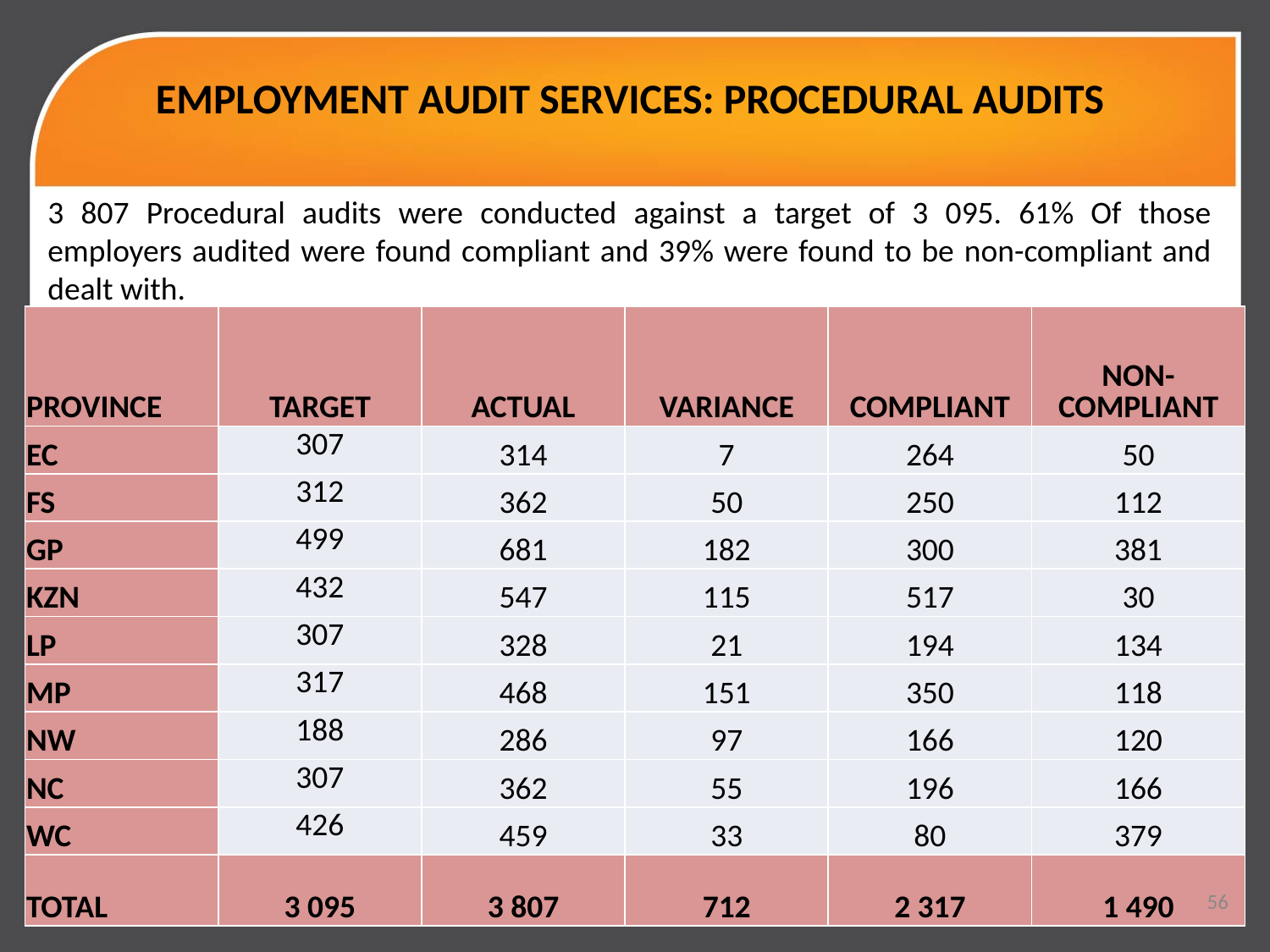

# EMPLOYMENT AUDIT SERVICES: PROCEDURAL AUDITS
3 807 Procedural audits were conducted against a target of 3 095. 61% Of those employers audited were found compliant and 39% were found to be non-compliant and dealt with.

| PROVINCE | TARGET | ACTUAL | VARIANCE | COMPLIANT | NON-COMPLIANT |
| --- | --- | --- | --- | --- | --- |
| EC | 307 | 314 | 7 | 264 | 50 |
| FS | 312 | 362 | 50 | 250 | 112 |
| GP | 499 | 681 | 182 | 300 | 381 |
| KZN | 432 | 547 | 115 | 517 | 30 |
| LP | 307 | 328 | 21 | 194 | 134 |
| MP | 317 | 468 | 151 | 350 | 118 |
| NW | 188 | 286 | 97 | 166 | 120 |
| NC | 307 | 362 | 55 | 196 | 166 |
| WC | 426 | 459 | 33 | 80 | 379 |
| TOTAL | 3 095 | 3 807 | 712 | 2 317 | 1 490 |
56